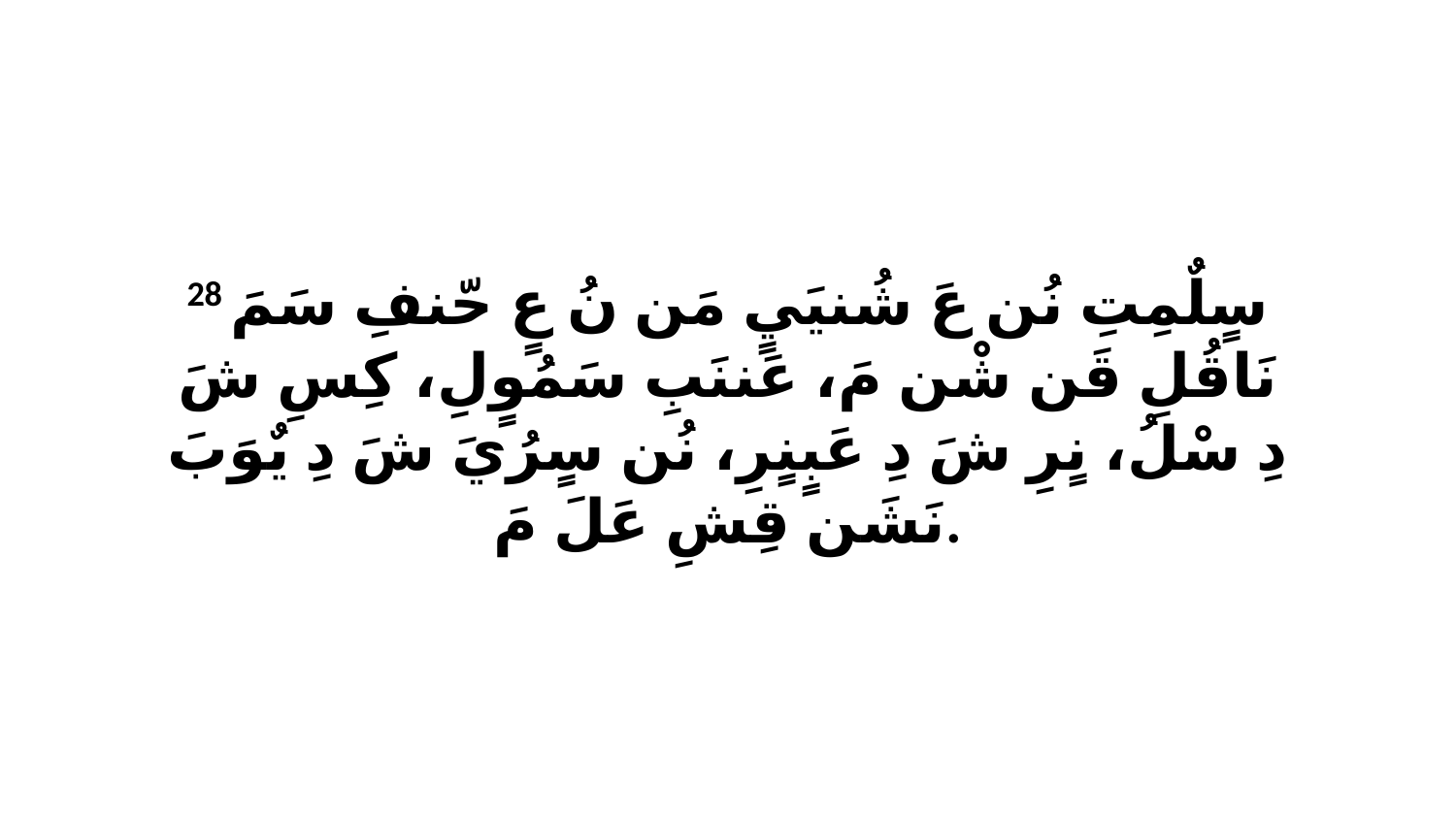

28 سٍلٌمِتِ نُن عَ شُنيَيٍ مَن نُ عٍ حّنفِ سَمَ نَاقُلِ قَن شْن مَ، عَننَبِ سَمُوٍلِ، كِسِ شَ دِ سْلُ، نٍرِ شَ دِ عَبٍنٍرِ، نُن سٍرُيَ شَ دِ يٌوَبَ نَشَن قِشِ عَلَ مَ.